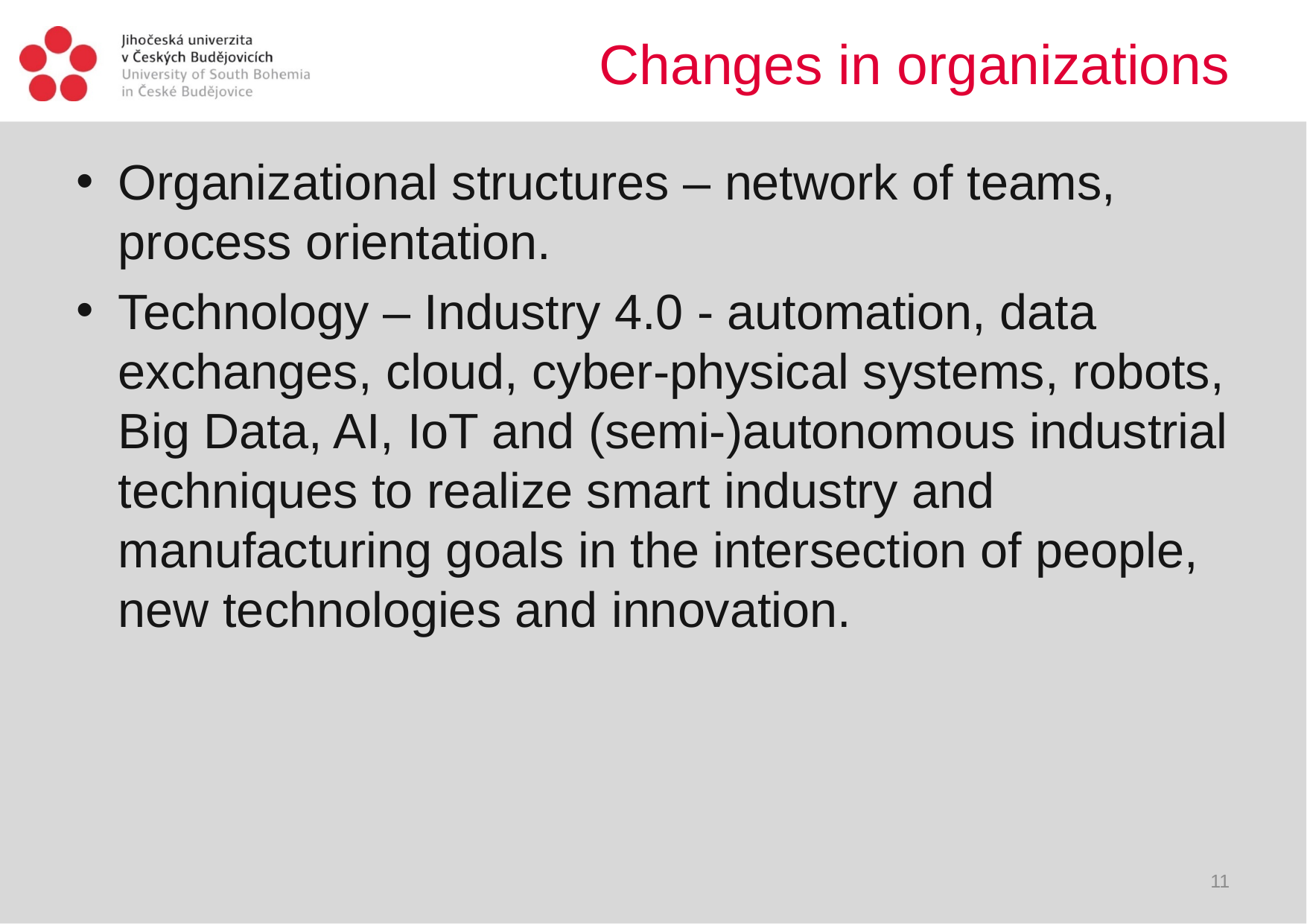

# Changes in organizations
Organizational structures – network of teams, process orientation.
Technology – Industry 4.0 - automation, data exchanges, cloud, cyber-physical systems, robots, Big Data, AI, IoT and (semi-)autonomous industrial techniques to realize smart industry and manufacturing goals in the intersection of people, new technologies and innovation.
11